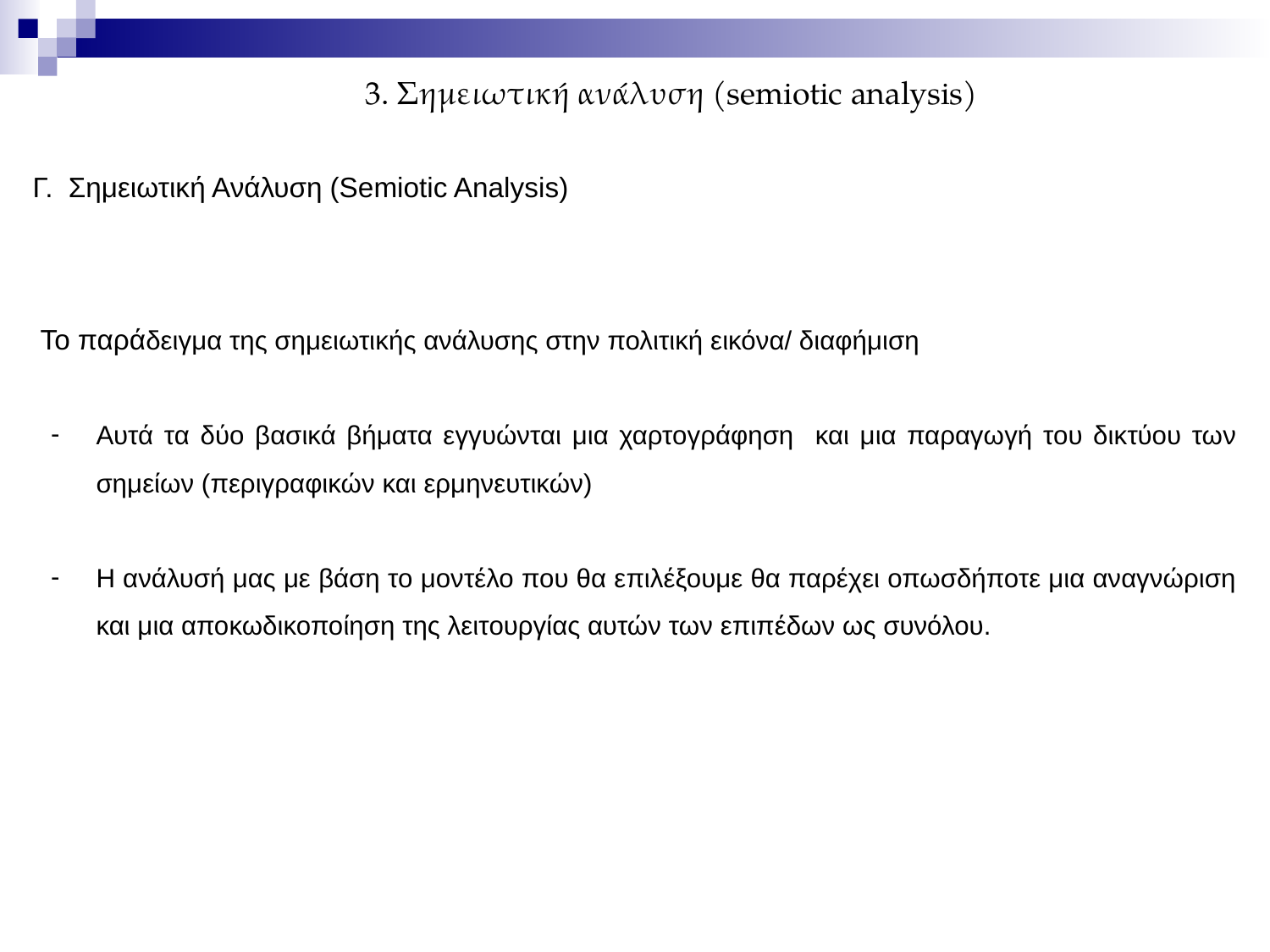

3. Σημειωτική ανάλυση (semiotic analysis)
Γ.  Σημειωτική Ανάλυση (Semiotic Analysis)

 Το παράδειγμα της σημειωτικής ανάλυσης στην πολιτική εικόνα/ διαφήμιση

Αυτά τα δύο βασικά βήματα εγγυώνται μια χαρτογράφηση  και μια παραγωγή του δικτύου των σημείων (περιγραφικών και ερμηνευτικών)

Η ανάλυσή μας με βάση το μοντέλο που θα επιλέξουμε θα παρέχει οπωσδήποτε μια αναγνώριση και μια αποκωδικοποίηση της λειτουργίας αυτών των επιπέδων ως συνόλου.